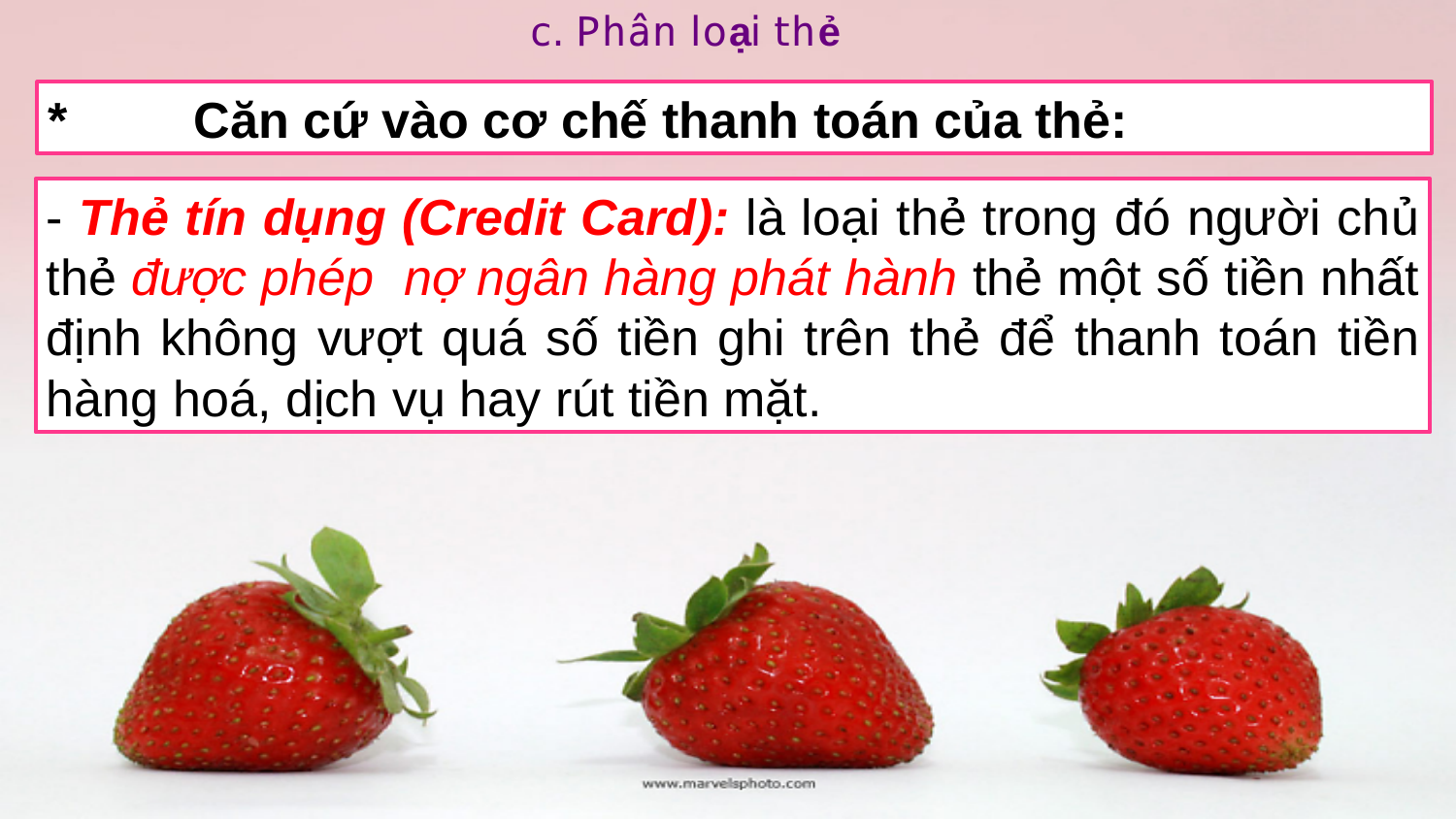

c. Phân loại thẻ
*	Căn cứ vào cơ chế thanh toán của thẻ:
- Thẻ tín dụng (Credit Card): là loại thẻ trong đó người chủ thẻ được phép  nợ ngân hàng phát hành thẻ một số tiền nhất định không vượt quá số tiền ghi trên thẻ để thanh toán tiền hàng hoá, dịch vụ hay rút tiền mặt.